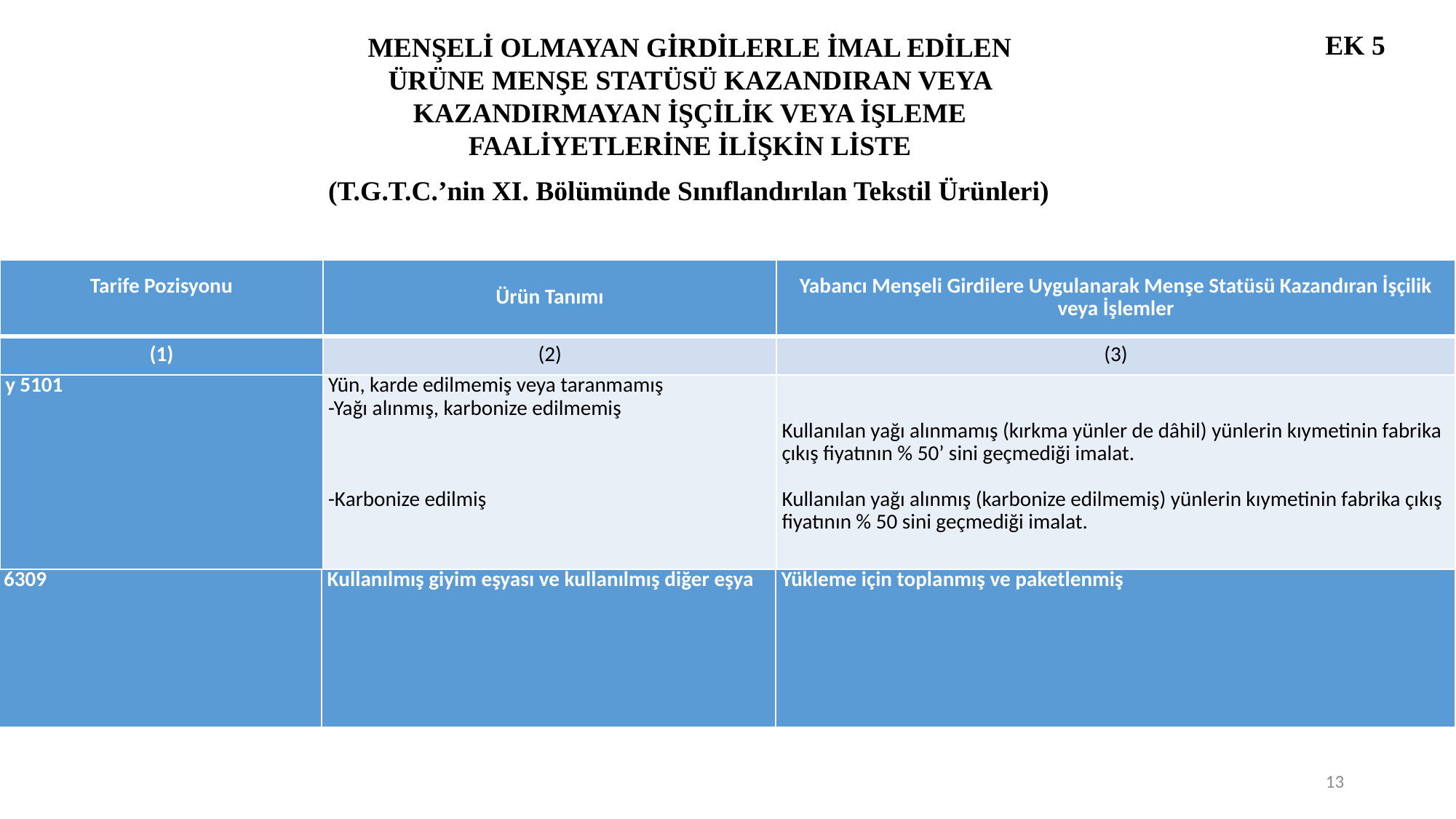

EK 5
MENŞELİ OLMAYAN GİRDİLERLE İMAL EDİLEN ÜRÜNE MENŞE STATÜSÜ KAZANDIRAN VEYA KAZANDIRMAYAN İŞÇİLİK VEYA İŞLEME FAALİYETLERİNE İLİŞKİN LİSTE
(T.G.T.C.’nin XI. Bölümünde Sınıflandırılan Tekstil Ürünleri)
| Tarife Pozisyonu | Ürün Tanımı | Yabancı Menşeli Girdilere Uygulanarak Menşe Statüsü Kazandıran İşçilik veya İşlemler |
| --- | --- | --- |
| (1) | (2) | (3) |
| y 5101 | Yün, karde edilmemiş veya taranmamış -Yağı alınmış, karbonize edilmemiş       -Karbonize edilmiş | Kullanılan yağı alınmamış (kırkma yünler de dâhil) yünlerin kıymetinin fabrika çıkış fiyatının % 50’ sini geçmediği imalat.   Kullanılan yağı alınmış (karbonize edilmemiş) yünlerin kıymetinin fabrika çıkış fiyatının % 50 sini geçmediği imalat. |
| 6309 | Kullanılmış giyim eşyası ve kullanılmış diğer eşya | Yükleme için toplanmış ve paketlenmiş |
| --- | --- | --- |
13